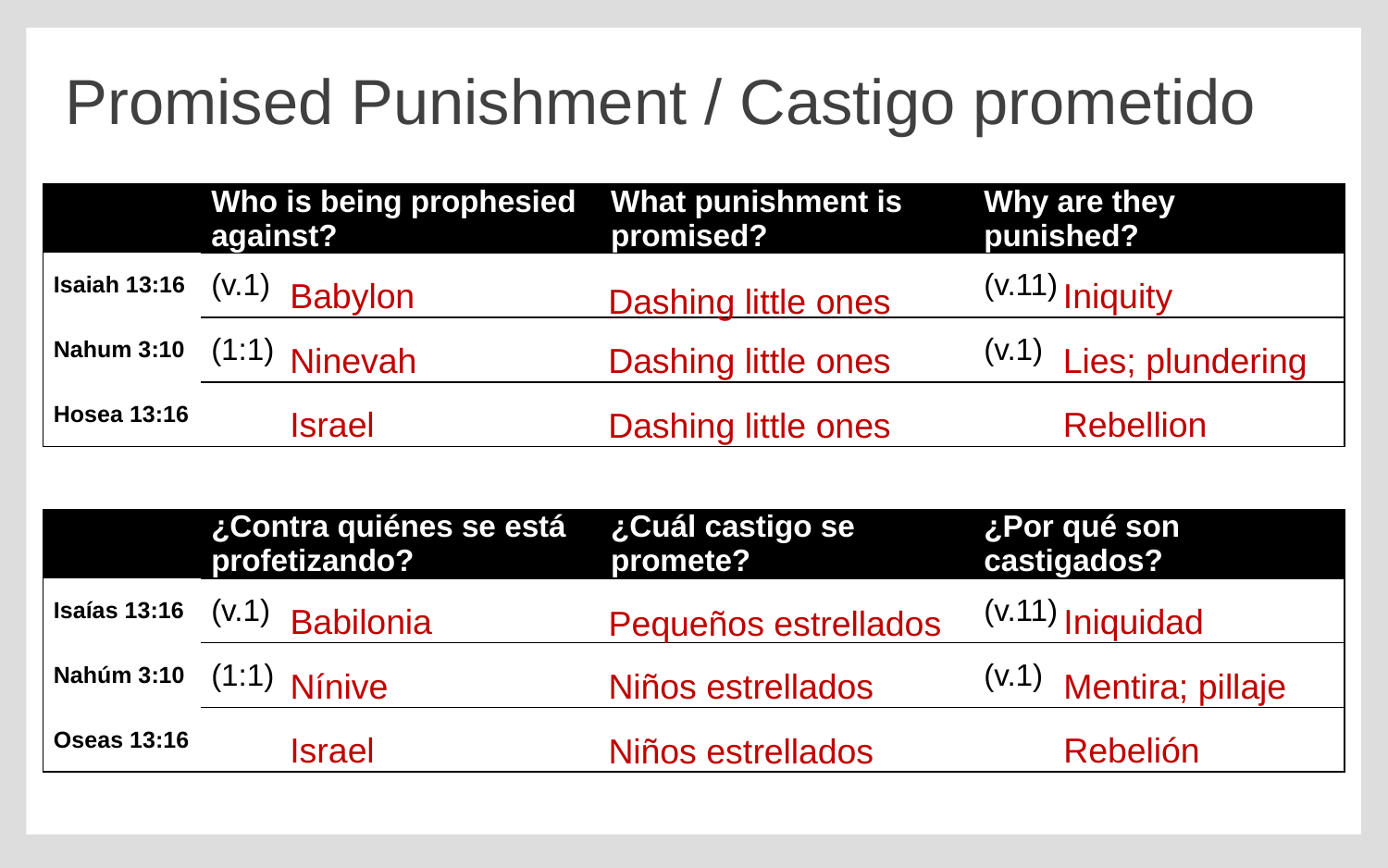

# Promised Punishment / Castigo prometido
|  | Who is being prophesied against? | What punishment is promised? | Why are they punished? |
| --- | --- | --- | --- |
| Isaiah 13:16 | (v.1) |  | (v.11) |
| Nahum 3:10 | (1:1) |  | (v.1) |
| Hosea 13:16 |  |  |  |
Babylon
Iniquity
Dashing little ones
Ninevah
Dashing little ones
Lies; plundering
Rebellion
Israel
Dashing little ones
|  | ¿Contra quiénes se está profetizando? | ¿Cuál castigo se promete? | ¿Por qué son castigados? |
| --- | --- | --- | --- |
| Isaías 13:16 | (v.1) |  | (v.11) |
| Nahúm 3:10 | (1:1) |  | (v.1) |
| Oseas 13:16 |  |  |  |
Babilonia
Iniquidad
Pequeños estrellados

Nínive
Niños estrellados
Mentira; pillaje
Rebelión
Israel
Niños estrellados